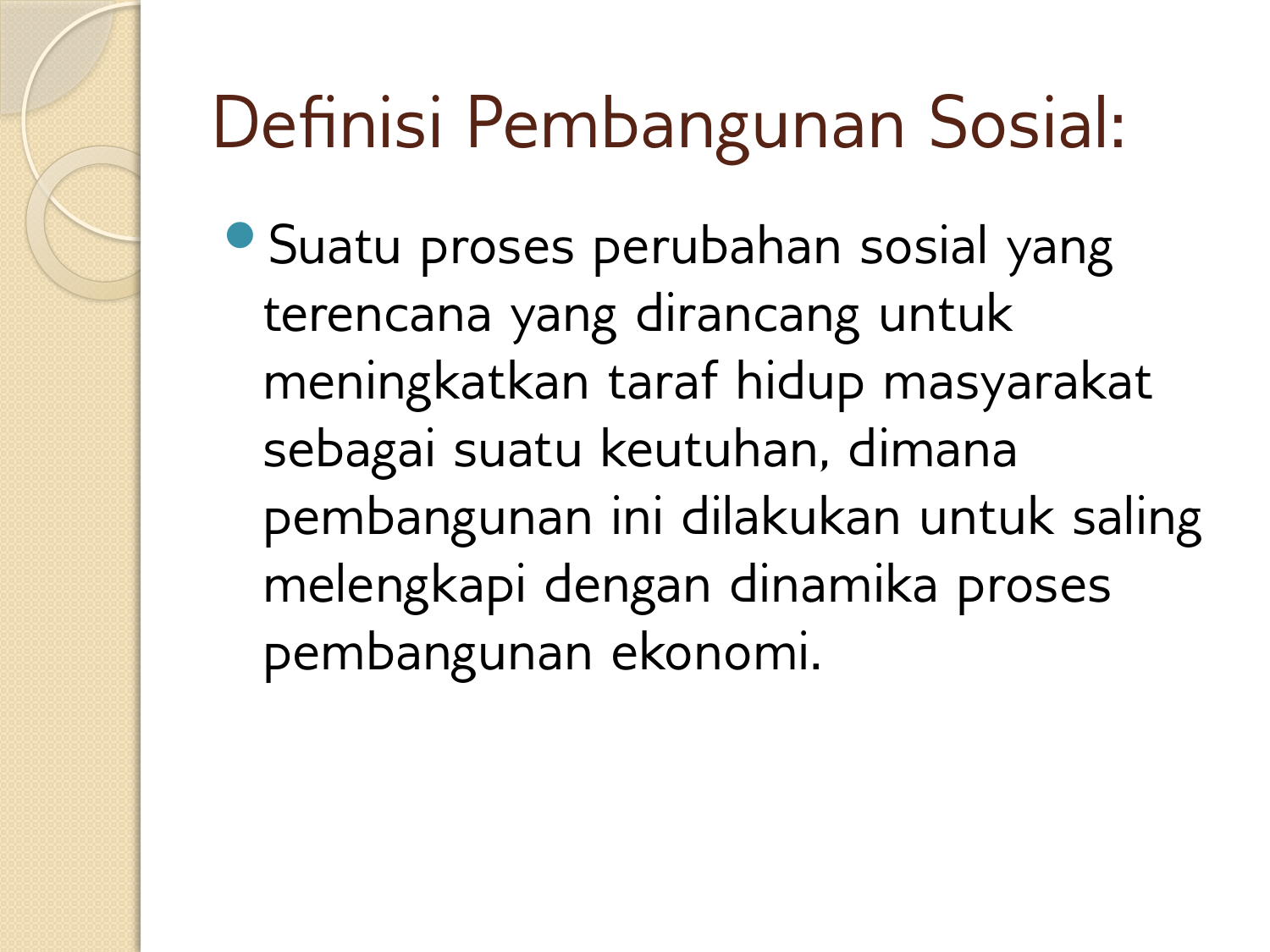

# Definisi Pembangunan Sosial:
Suatu proses perubahan sosial yang terencana yang dirancang untuk meningkatkan taraf hidup masyarakat sebagai suatu keutuhan, dimana pembangunan ini dilakukan untuk saling melengkapi dengan dinamika proses pembangunan ekonomi.